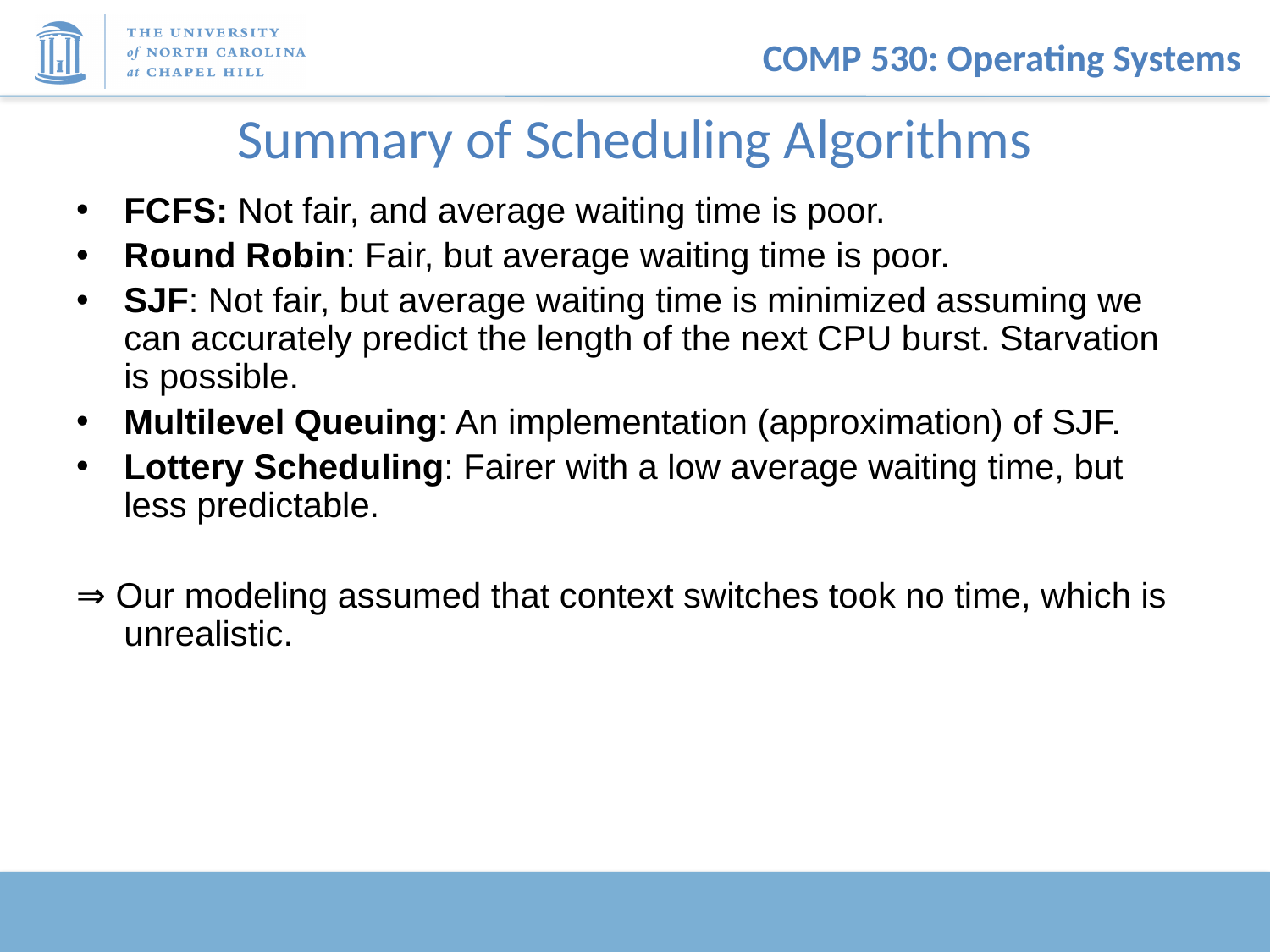

# Summary of Scheduling Algorithms
FCFS: Not fair, and average waiting time is poor.
Round Robin: Fair, but average waiting time is poor.
SJF: Not fair, but average waiting time is minimized assuming we can accurately predict the length of the next CPU burst. Starvation is possible.
Multilevel Queuing: An implementation (approximation) of SJF.
Lottery Scheduling: Fairer with a low average waiting time, but less predictable.

⇒ Our modeling assumed that context switches took no time, which is unrealistic.